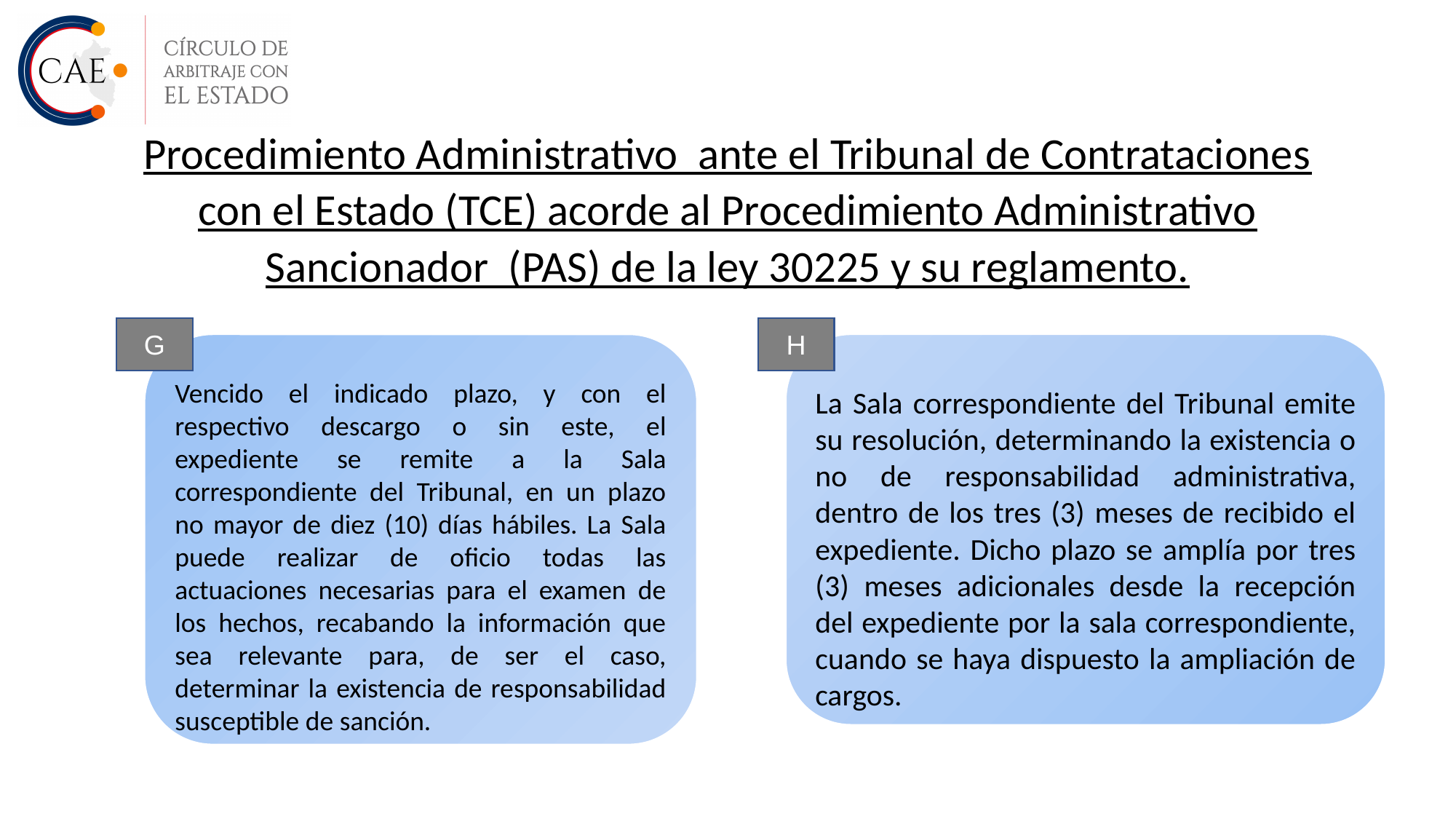

Procedimiento Administrativo  ante el Tribunal de Contrataciones con el Estado (TCE) acorde al Procedimiento Administrativo Sancionador  (PAS) de la ley 30225 y su reglamento.

G
H

Vencido el indicado plazo, y con el respectivo descargo o sin este, el expediente se remite a la Sala correspondiente del Tribunal, en un plazo no mayor de diez (10) días hábiles. La Sala puede realizar de oficio todas las actuaciones necesarias para el examen de los hechos, recabando la información que sea relevante para, de ser el caso, determinar la existencia de responsabilidad susceptible de sanción.

La Sala correspondiente del Tribunal emite su resolución, determinando la existencia o no de responsabilidad administrativa, dentro de los tres (3) meses de recibido el expediente. Dicho plazo se amplía por tres (3) meses adicionales desde la recepción del expediente por la sala correspondiente, cuando se haya dispuesto la ampliación de cargos.